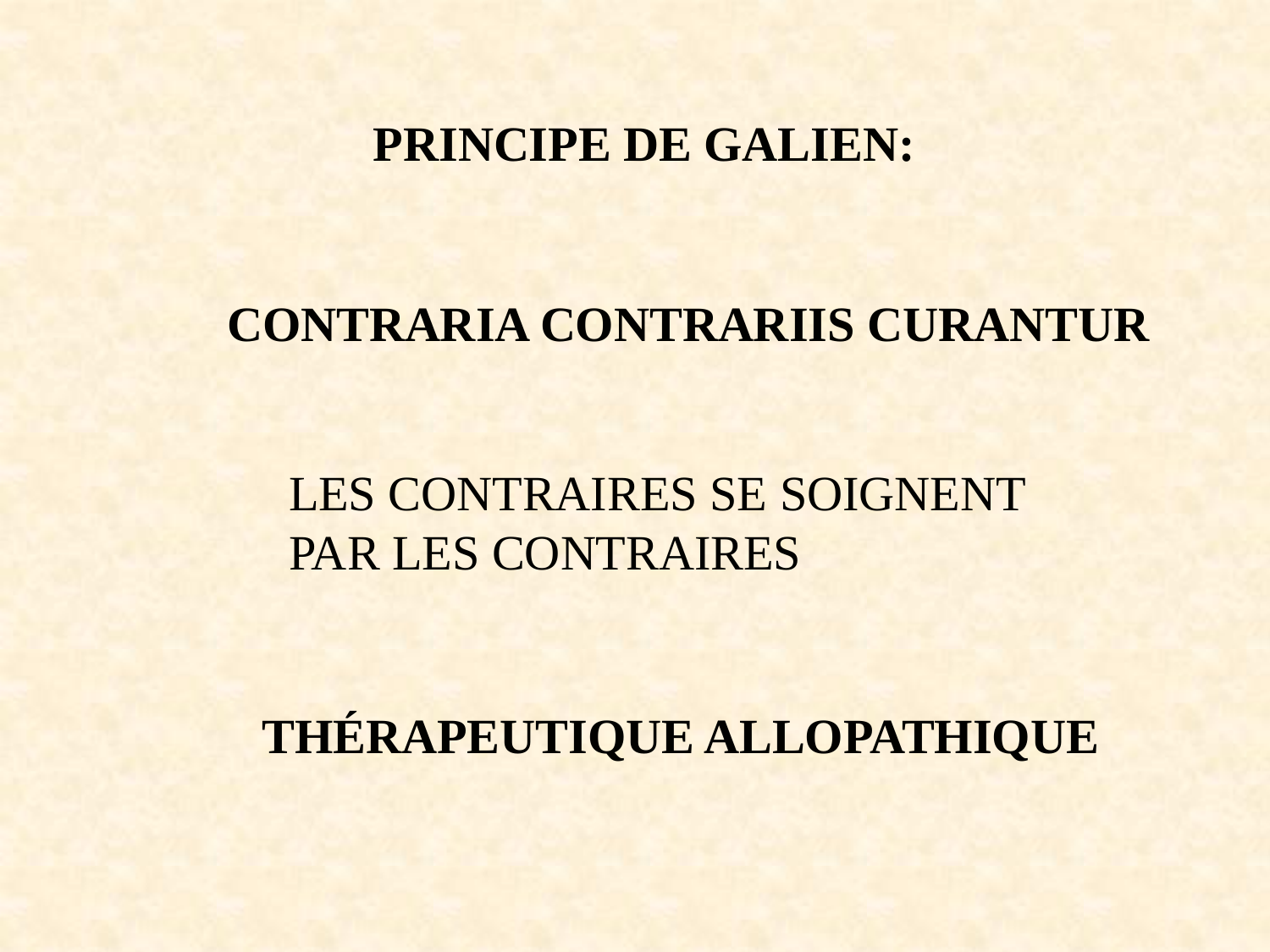

PRINCIPE DE GALIEN:
CONTRARIA CONTRARIIS CURANTUR
LES CONTRAIRES SE SOIGNENT
PAR LES CONTRAIRES
THÉRAPEUTIQUE ALLOPATHIQUE